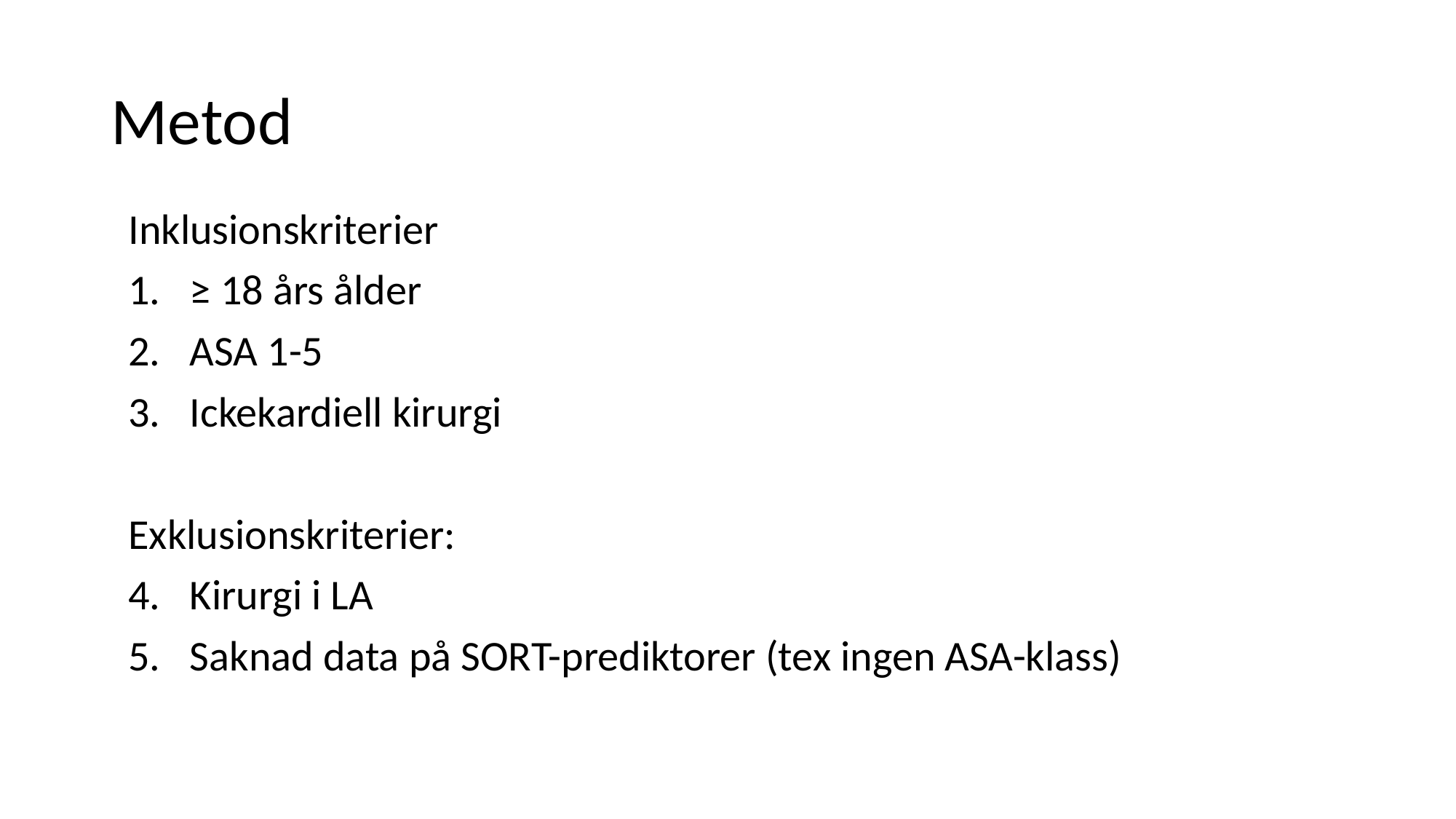

# Metod
Inklusionskriterier
≥ 18 års ålder
ASA 1-5
Ickekardiell kirurgi

Exklusionskriterier:
Kirurgi i LA
Saknad data på SORT-prediktorer (tex ingen ASA-klass)